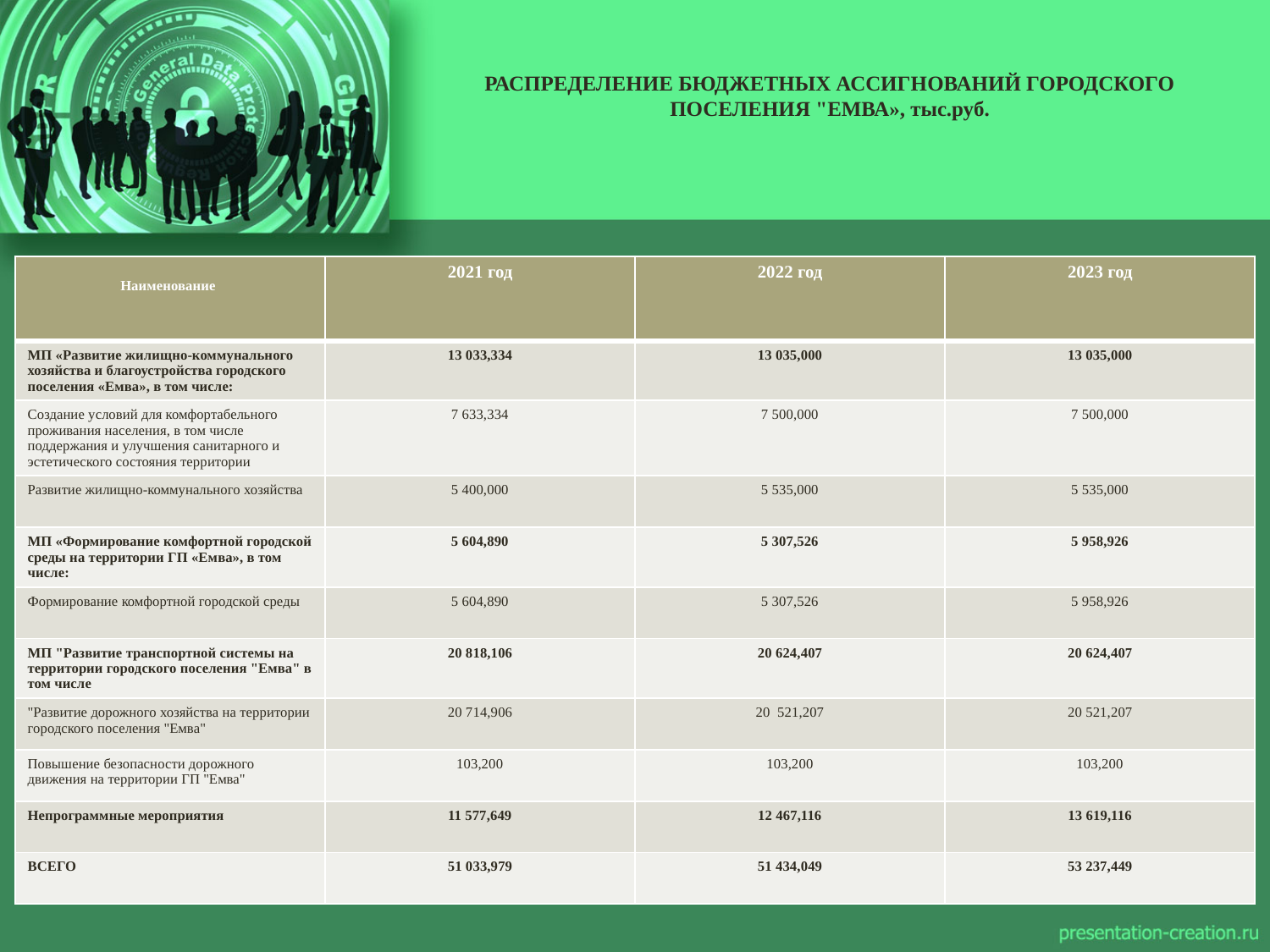

# РАСПРЕДЕЛЕНИЕ БЮДЖЕТНЫХ АССИГНОВАНИЙ ГОРОДСКОГО ПОСЕЛЕНИЯ "ЕМВА», тыс.руб.
| Наименование | 2021 год | 2022 год | 2023 год |
| --- | --- | --- | --- |
| МП «Развитие жилищно-коммунального хозяйства и благоустройства городского поселения «Емва», в том числе: | 13 033,334 | 13 035,000 | 13 035,000 |
| Создание условий для комфортабельного проживания населения, в том числе поддержания и улучшения санитарного и эстетического состояния территории | 7 633,334 | 7 500,000 | 7 500,000 |
| Развитие жилищно-коммунального хозяйства | 5 400,000 | 5 535,000 | 5 535,000 |
| МП «Формирование комфортной городской среды на территории ГП «Емва», в том числе: | 5 604,890 | 5 307,526 | 5 958,926 |
| Формирование комфортной городской среды | 5 604,890 | 5 307,526 | 5 958,926 |
| МП "Развитие транспортной системы на территории городского поселения "Емва" в том числе | 20 818,106 | 20 624,407 | 20 624,407 |
| "Развитие дорожного хозяйства на территории городского поселения "Емва" | 20 714,906 | 20 521,207 | 20 521,207 |
| Повышение безопасности дорожного движения на территории ГП "Емва" | 103,200 | 103,200 | 103,200 |
| Непрограммные мероприятия | 11 577,649 | 12 467,116 | 13 619,116 |
| ВСЕГО | 51 033,979 | 51 434,049 | 53 237,449 |